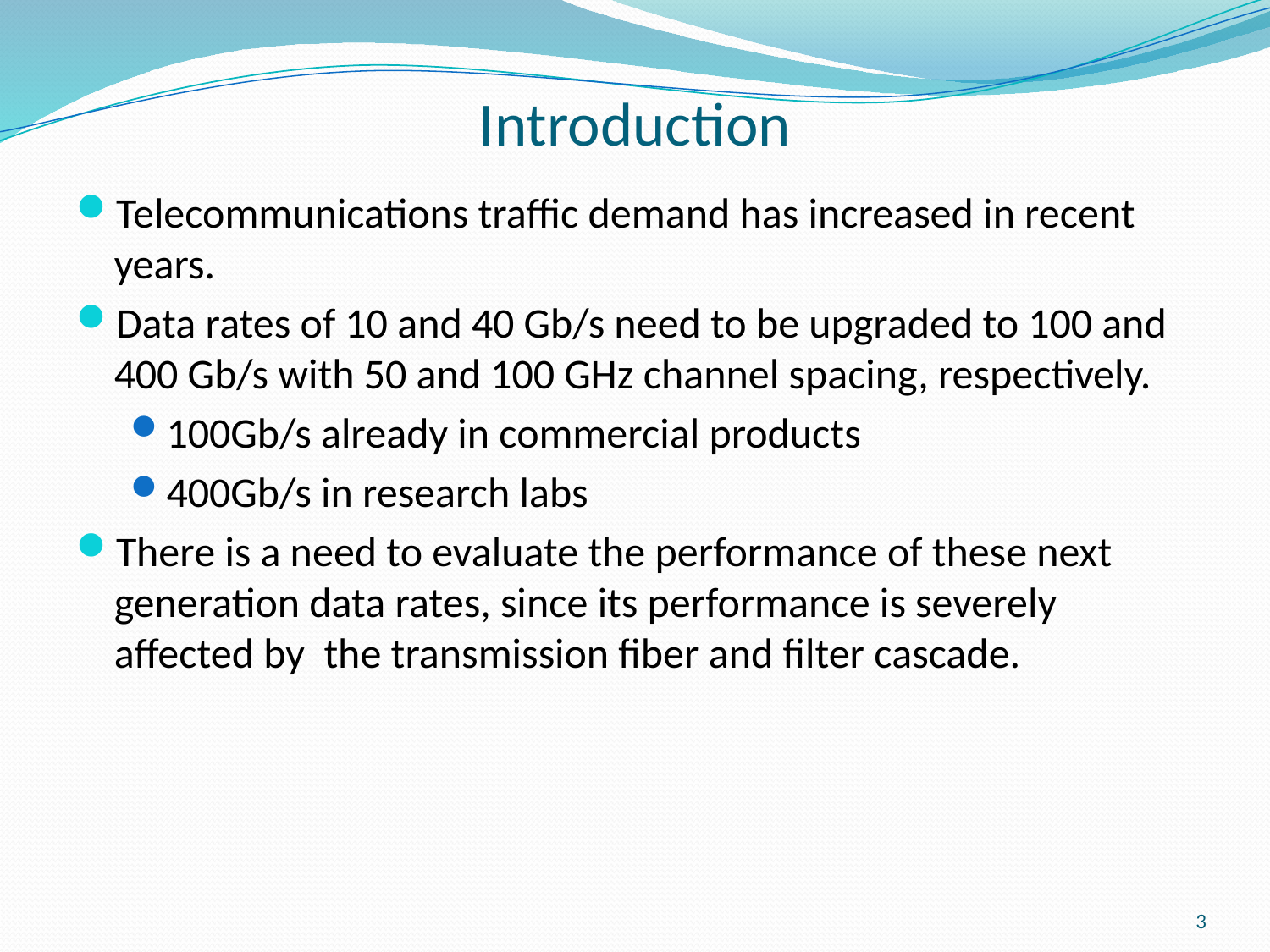

# Introduction
Telecommunications traffic demand has increased in recent years.
Data rates of 10 and 40 Gb/s need to be upgraded to 100 and 400 Gb/s with 50 and 100 GHz channel spacing, respectively.
100Gb/s already in commercial products
400Gb/s in research labs
There is a need to evaluate the performance of these next generation data rates, since its performance is severely affected by  the transmission fiber and filter cascade.
3